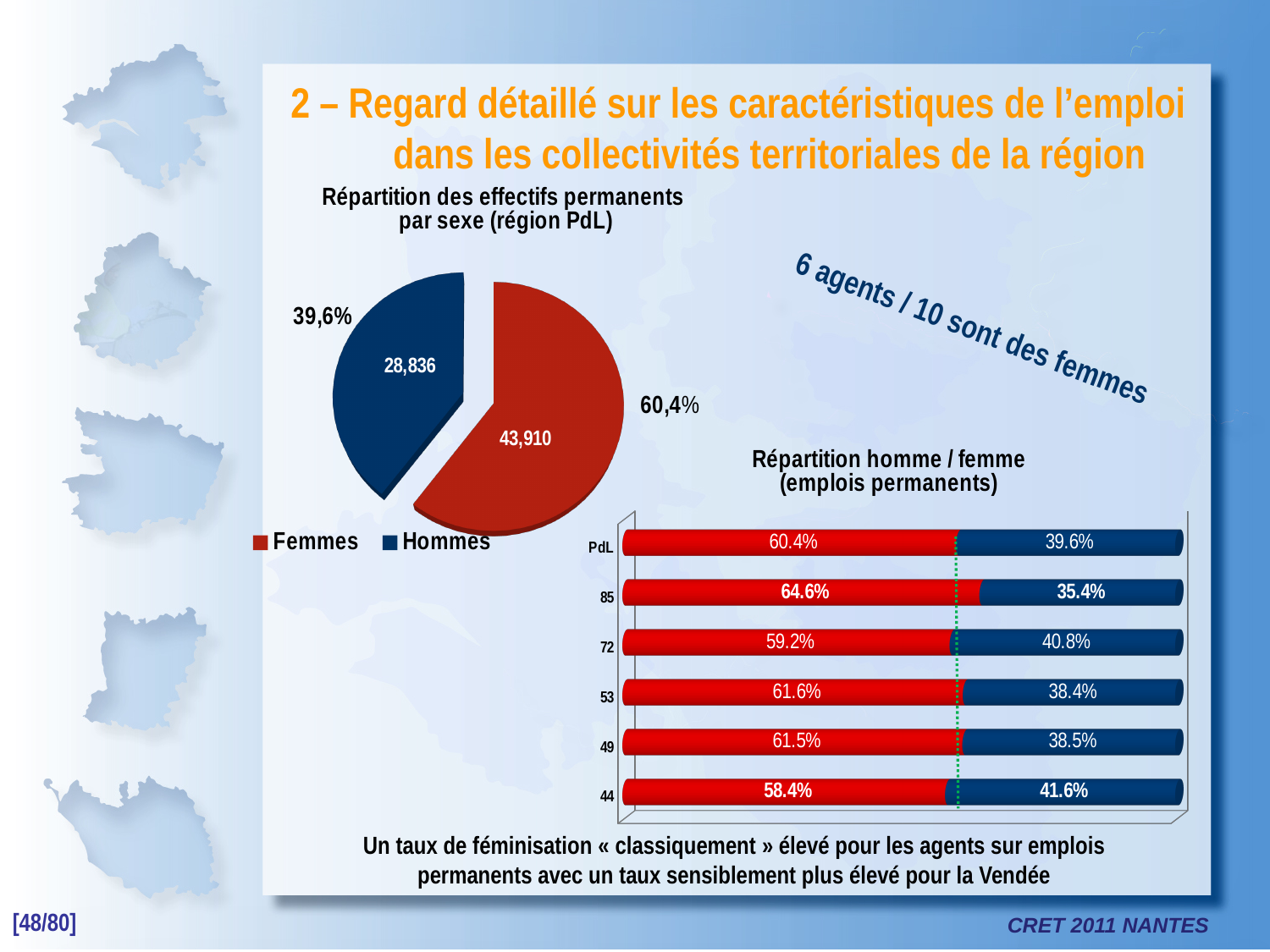

# 2 – Regard détaillé sur les caractéristiques de l’emploi dans les collectivités territoriales de la région

[unsupported chart]

6 agents / 10 sont des femmes

[unsupported chart]

Un taux de féminisation « classiquement » élevé pour les agents sur emplois permanents avec un taux sensiblement plus élevé pour la Vendée
[48/80]